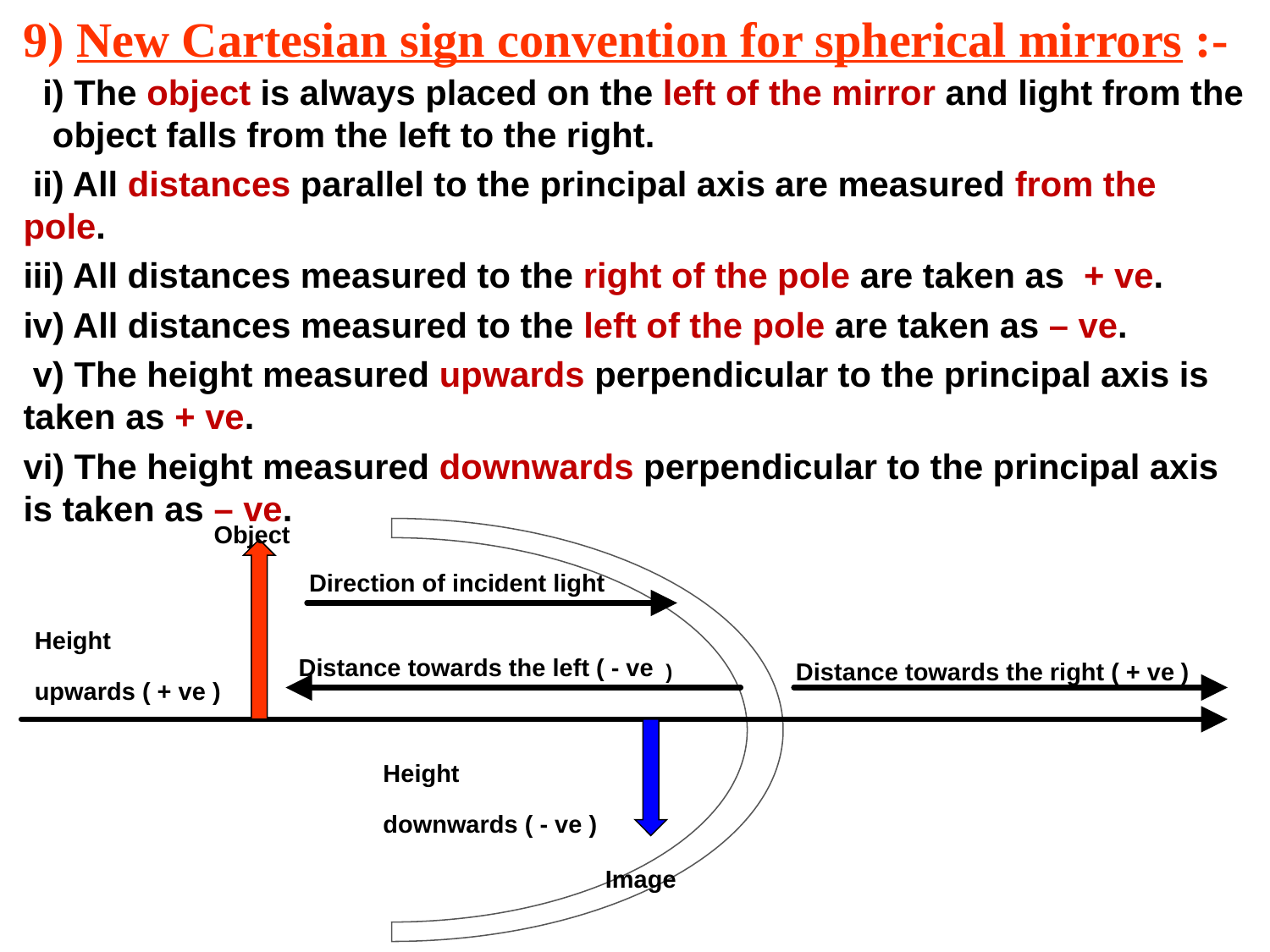

# 9) New Cartesian sign convention for spherical mirrors :-
  i) The object is always placed on the left of the mirror and light from the    object falls from the left to the right.
 ii) All distances parallel to the principal axis are measured from the pole.
iii) All distances measured to the right of the pole are taken as  + ve.
iv) All distances measured to the left of the pole are taken as – ve.
 v) The height measured upwards perpendicular to the principal axis is taken as + ve.
vi) The height measured downwards perpendicular to the principal axis is taken as – ve.

Object

Direction of incident light
Height
upwards ( + ve )
Distance towards the left ( - ve  )
Distance towards the right ( + ve )

Height
downwards ( - ve )
Image